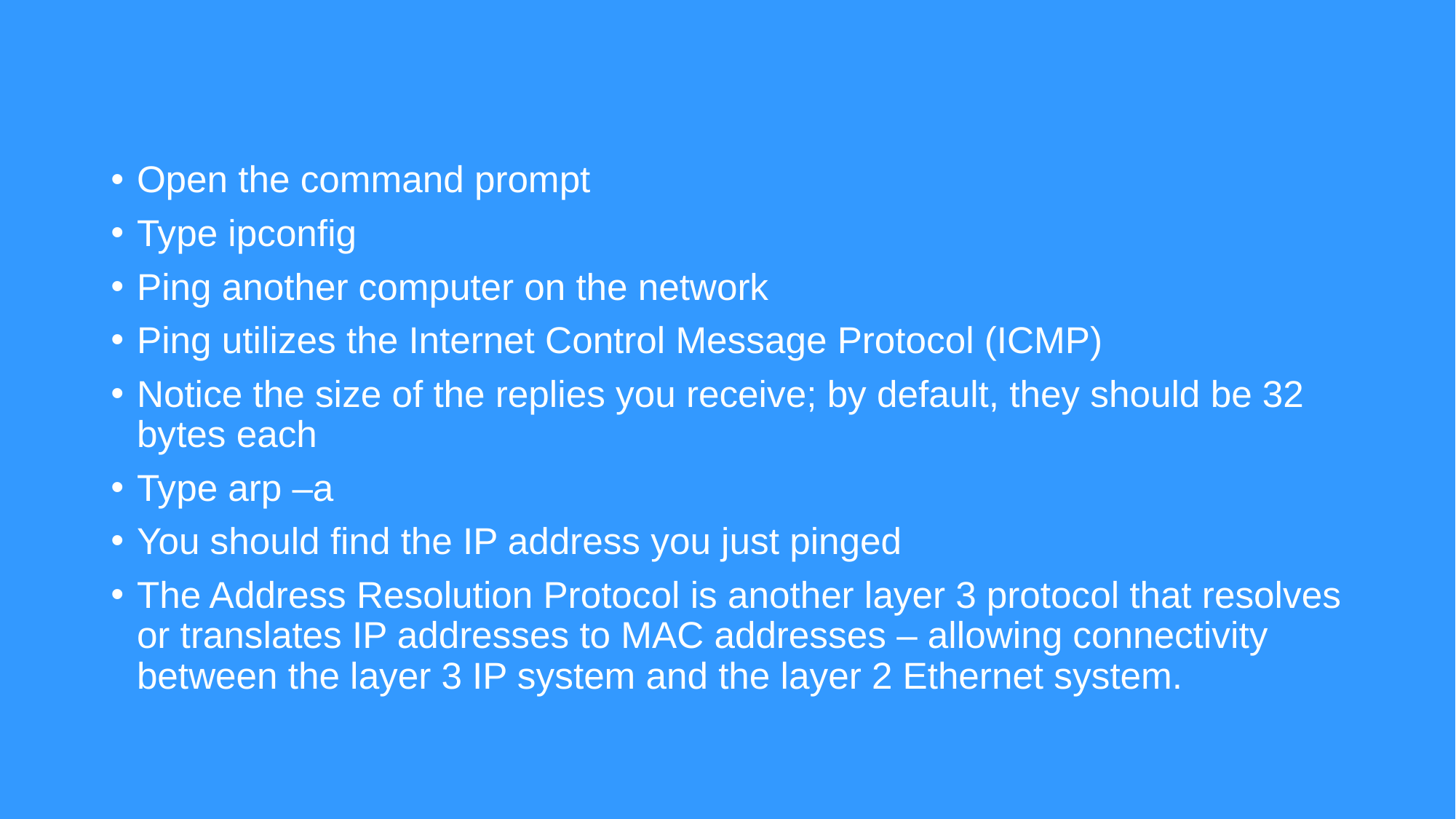

#
Open the command prompt
Type ipconfig
Ping another computer on the network
Ping utilizes the Internet Control Message Protocol (ICMP)
Notice the size of the replies you receive; by default, they should be 32 bytes each
Type arp –a
You should find the IP address you just pinged
The Address Resolution Protocol is another layer 3 protocol that resolves or translates IP addresses to MAC addresses – allowing connectivity between the layer 3 IP system and the layer 2 Ethernet system.